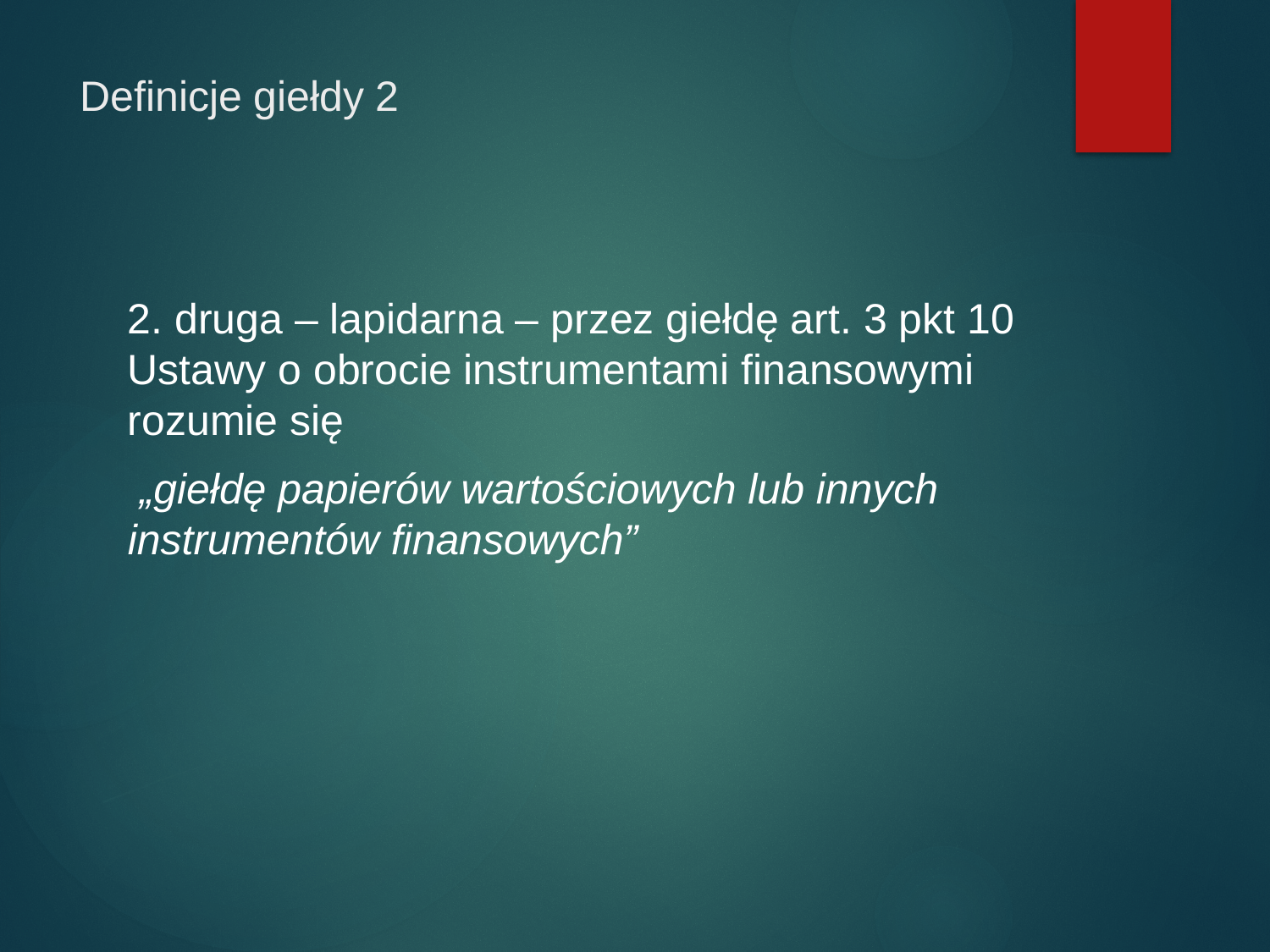

# Definicje giełdy 2
2. druga – lapidarna – przez giełdę art. 3 pkt 10 Ustawy o obrocie instrumentami finansowymi rozumie się
 „giełdę papierów wartościowych lub innych instrumentów finansowych”